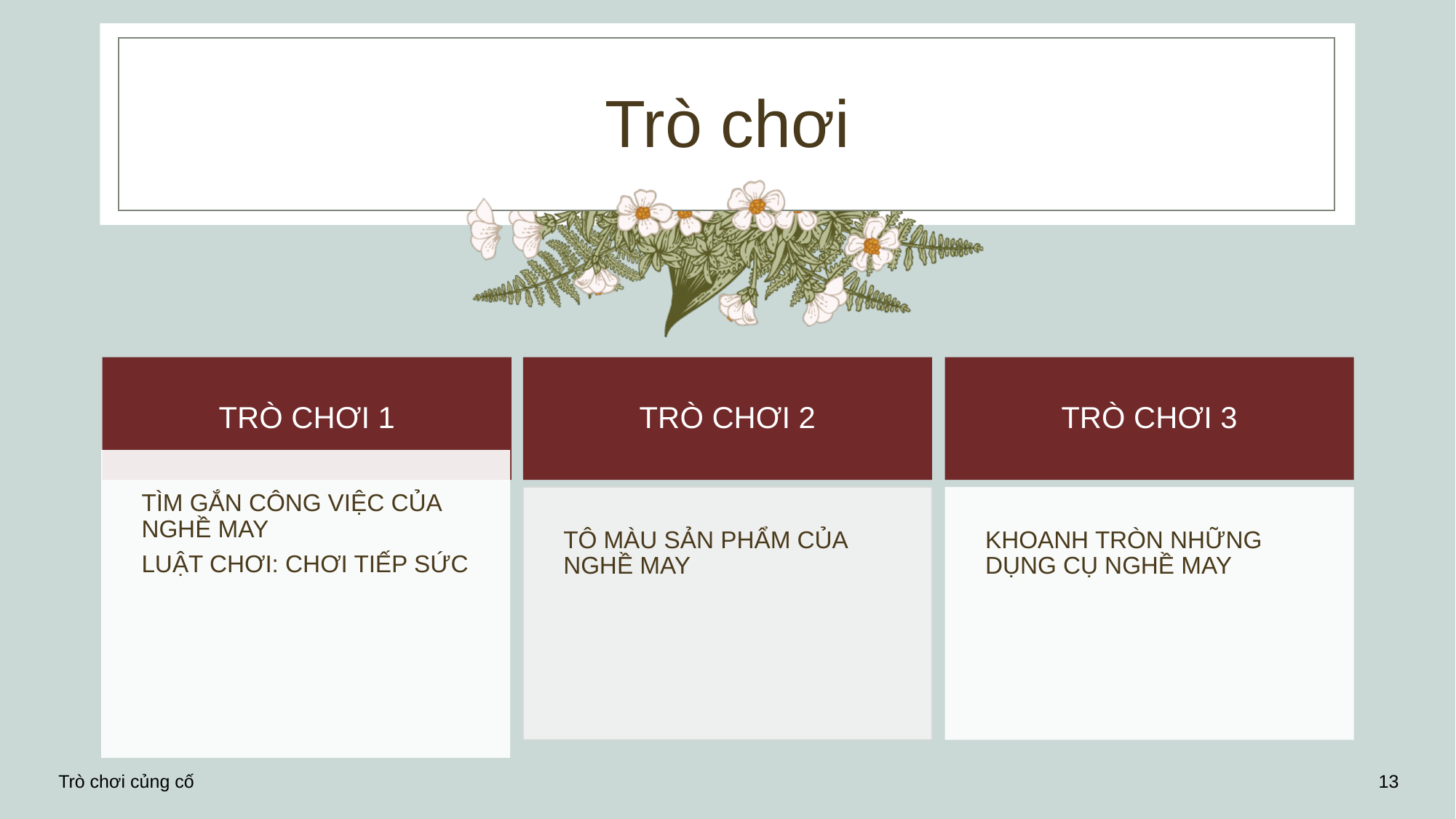

# Trò chơi
TRÒ CHƠI 1
TÌM GẮN CÔNG VIỆC CỦA NGHỀ MAY
LUẬT CHƠI: CHƠI TIẾP SỨC
TRÒ CHƠI 2
TÔ MÀU SẢN PHẨM CỦA NGHỀ MAY
TRÒ CHƠI 3
KHOANH TRÒN NHỮNG DỤNG CỤ NGHỀ MAY
Trò chơi củng cố
13